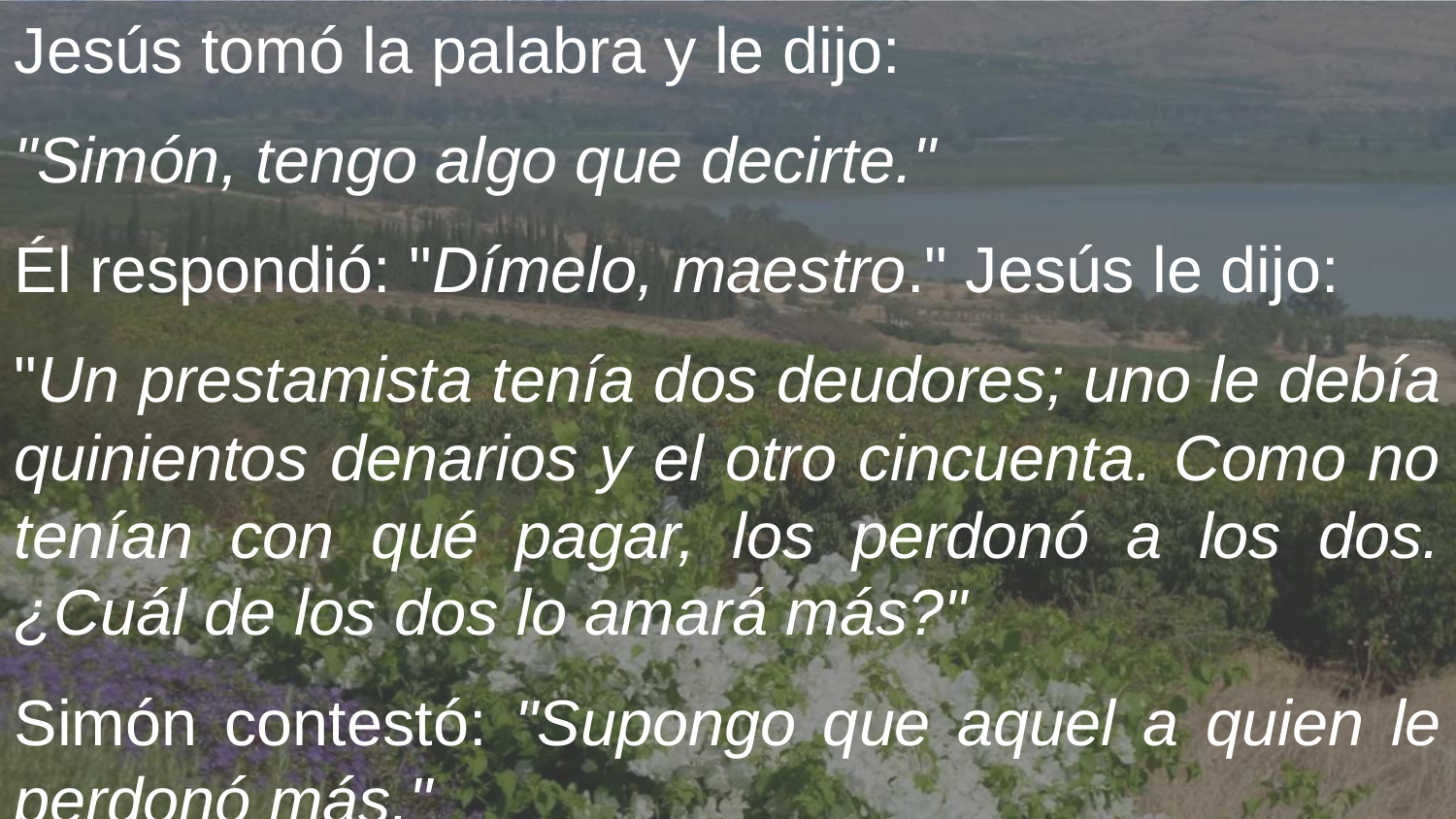

Jesús tomó la palabra y le dijo:
"Simón, tengo algo que decirte."
Él respondió: "Dímelo, maestro." Jesús le dijo:
"Un prestamista tenía dos deudores; uno le debía quinientos denarios y el otro cincuenta. Como no tenían con qué pagar, los perdonó a los dos. ¿Cuál de los dos lo amará más?"
Simón contestó: "Supongo que aquel a quien le perdonó más."